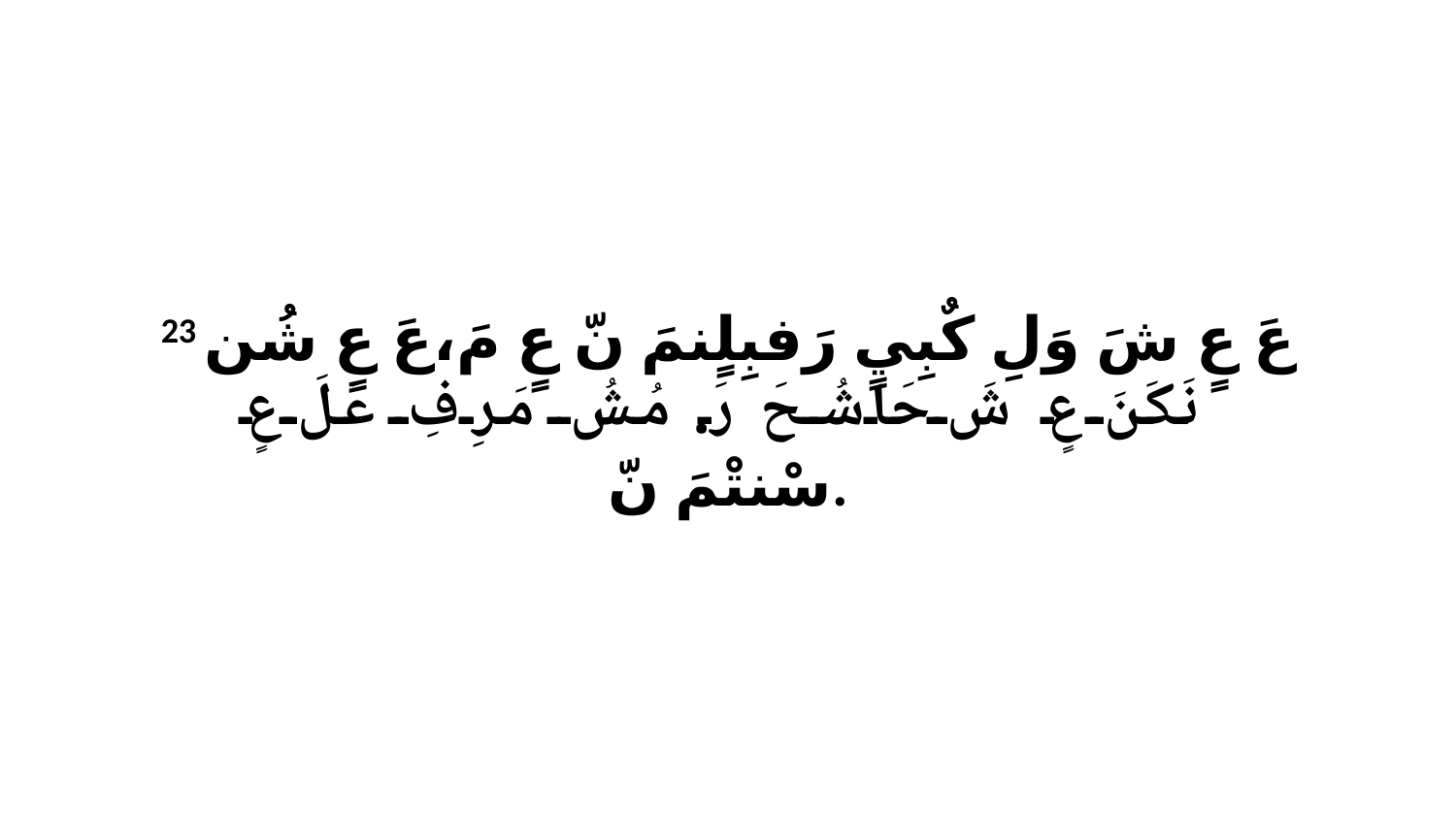

23 عَ عٍ شَ وَلِ كٌبِيٍ رَفبِلٍنمَ نّ عٍ مَ،عَ عٍ شُن نَكَنَ عٍ شَ حَاشُحَ رَ.مُشُ مَرِفِ عَلَ عٍ سْنتْمَ نّ.